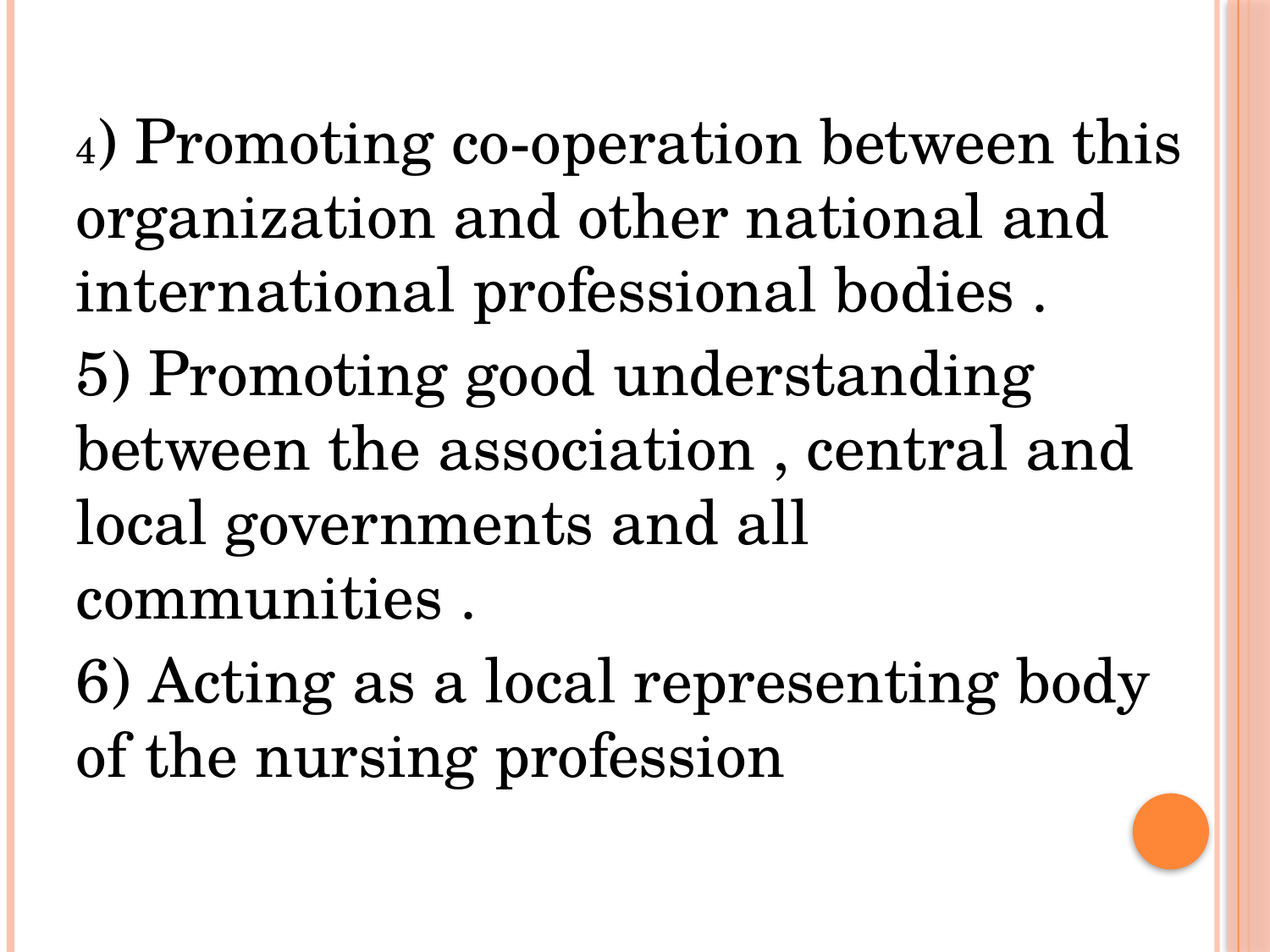

4) Promoting co-operation between this organization and other national and international professional bodies .
5) Promoting good understanding between the association , central and local governments and all communities .
6) Acting as a local representing body of the nursing profession